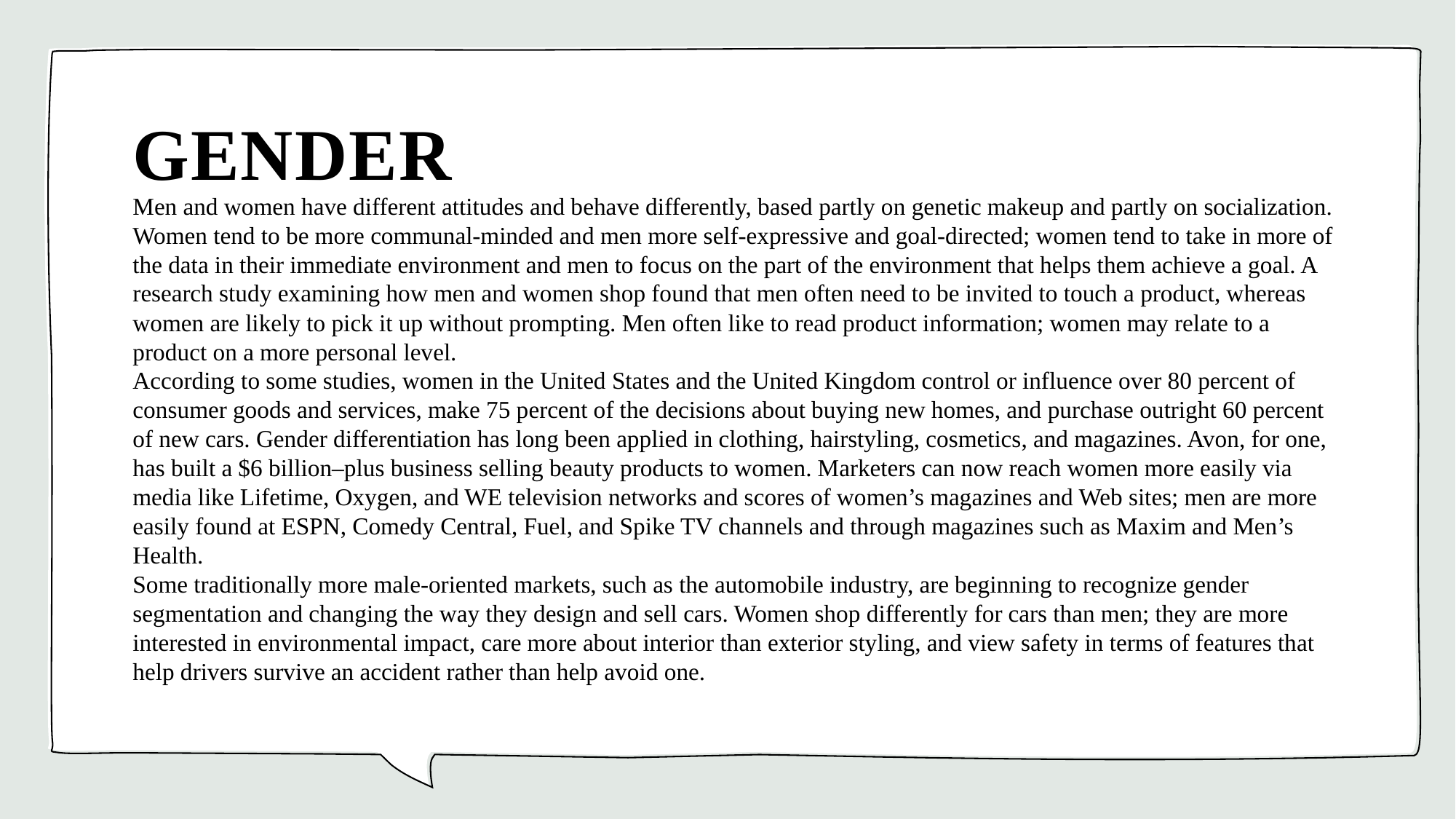

# GENDER
Men and women have different attitudes and behave differently, based partly on genetic makeup and partly on socialization. Women tend to be more communal-minded and men more self-expressive and goal-directed; women tend to take in more of the data in their immediate environment and men to focus on the part of the environment that helps them achieve a goal. A research study examining how men and women shop found that men often need to be invited to touch a product, whereas women are likely to pick it up without prompting. Men often like to read product information; women may relate to a product on a more personal level.
According to some studies, women in the United States and the United Kingdom control or influence over 80 percent of consumer goods and services, make 75 percent of the decisions about buying new homes, and purchase outright 60 percent of new cars. Gender differentiation has long been applied in clothing, hairstyling, cosmetics, and magazines. Avon, for one, has built a $6 billion–plus business selling beauty products to women. Marketers can now reach women more easily via media like Lifetime, Oxygen, and WE television networks and scores of women’s magazines and Web sites; men are more easily found at ESPN, Comedy Central, Fuel, and Spike TV channels and through magazines such as Maxim and Men’s Health.
Some traditionally more male-oriented markets, such as the automobile industry, are beginning to recognize gender segmentation and changing the way they design and sell cars. Women shop differently for cars than men; they are more interested in environmental impact, care more about interior than exterior styling, and view safety in terms of features that help drivers survive an accident rather than help avoid one.